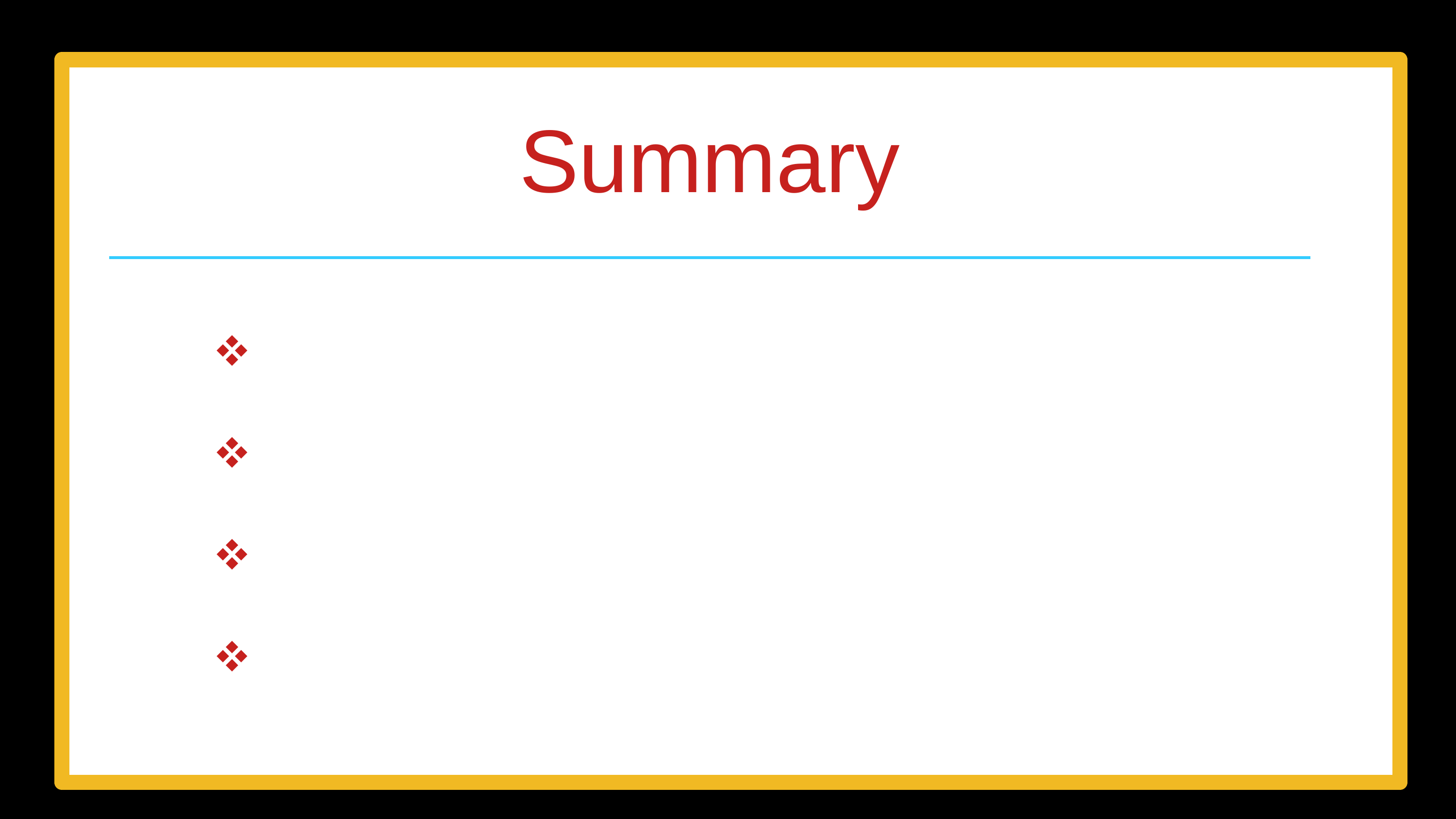

Summary
 Impact of social forces on career development
 Importance of career problems
 Views of career choice & development
 Cognitive information processing (CIP) theory